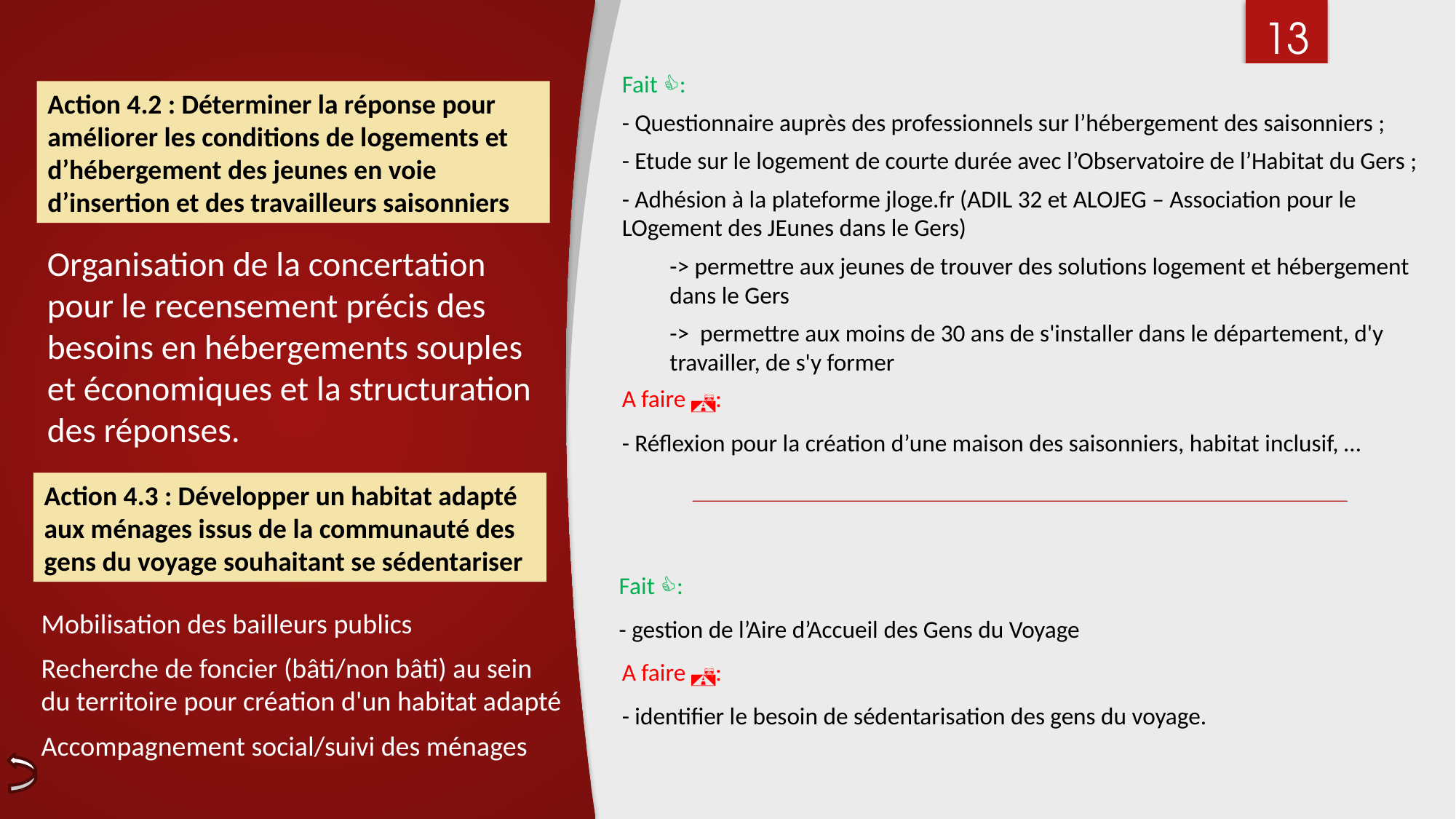

13
Fait 👍:
- Questionnaire auprès des professionnels sur l’hébergement des saisonniers ;
- Etude sur le logement de courte durée avec l’Observatoire de l’Habitat du Gers ;
- Adhésion à la plateforme jloge.fr (ADIL 32 et ALOJEG – Association pour le LOgement des JEunes dans le Gers)
-> permettre aux jeunes de trouver des solutions logement et hébergement dans le Gers
->  permettre aux moins de 30 ans de s'installer dans le département, d'y travailler, de s'y former
Action 4.2 : Déterminer la réponse pour améliorer les conditions de logements et d’hébergement des jeunes en voie d’insertion et des travailleurs saisonniers
# Organisation de la concertation pour le recensement précis des besoins en hébergements souples et économiques et la structuration des réponses.
A faire 🛣️:
- Réflexion pour la création d’une maison des saisonniers, habitat inclusif, …

Action 4.3 : Développer un habitat adapté aux ménages issus de la communauté des gens du voyage souhaitant se sédentariser

Fait 👍:
- gestion de l’Aire d’Accueil des Gens du Voyage
Mobilisation des bailleurs publics
Recherche de foncier (bâti/non bâti) au sein du territoire pour création d'un habitat adapté
Accompagnement social/suivi des ménages
A faire 🛣️:
- identifier le besoin de sédentarisation des gens du voyage.